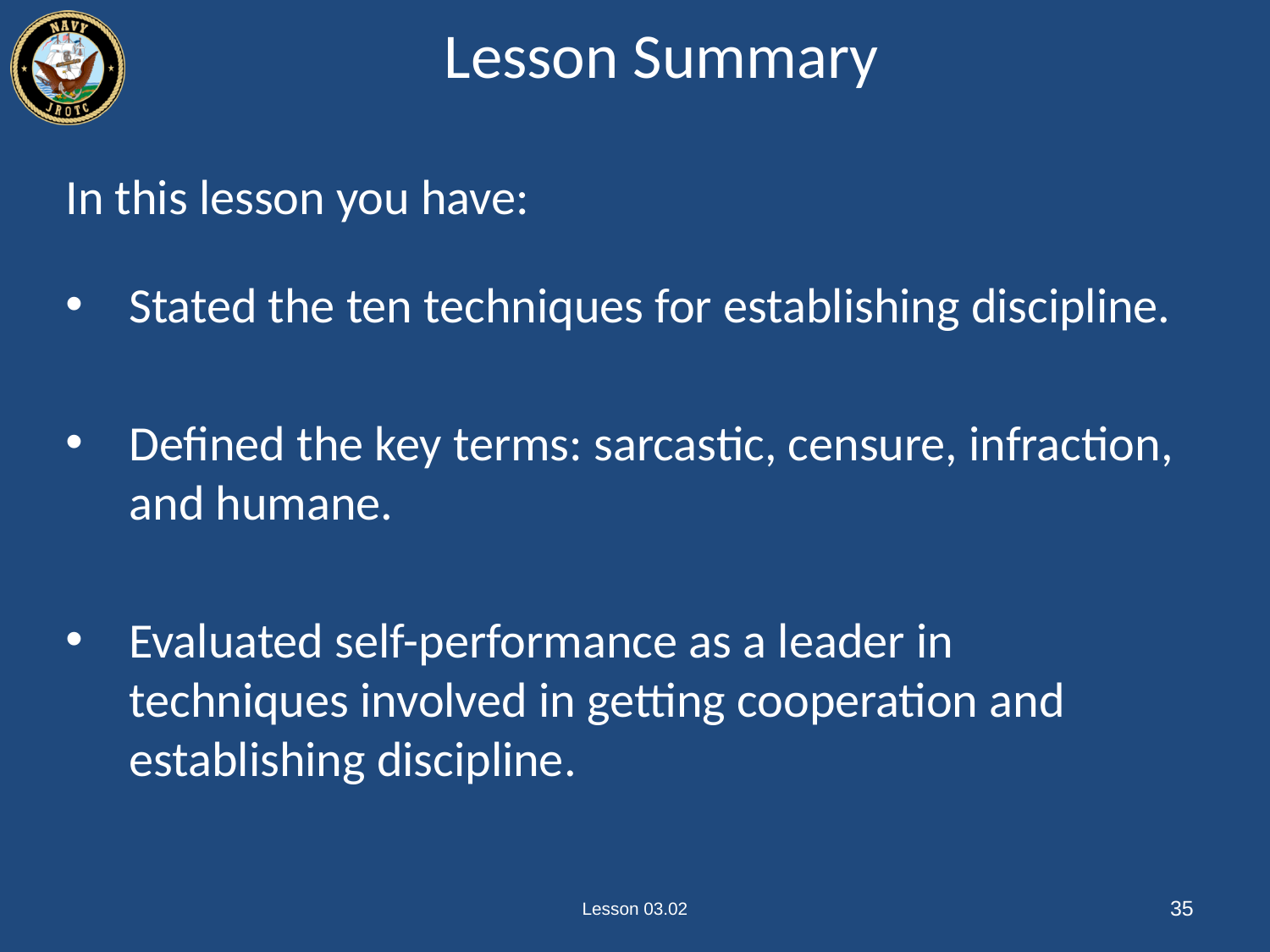

# Lesson Summary
In this lesson you have:

Stated the ten techniques for establishing discipline.

Defined the key terms: sarcastic, censure, infraction, and humane.

Evaluated self-performance as a leader in techniques involved in getting cooperation and establishing discipline.

Lesson 03.02
35